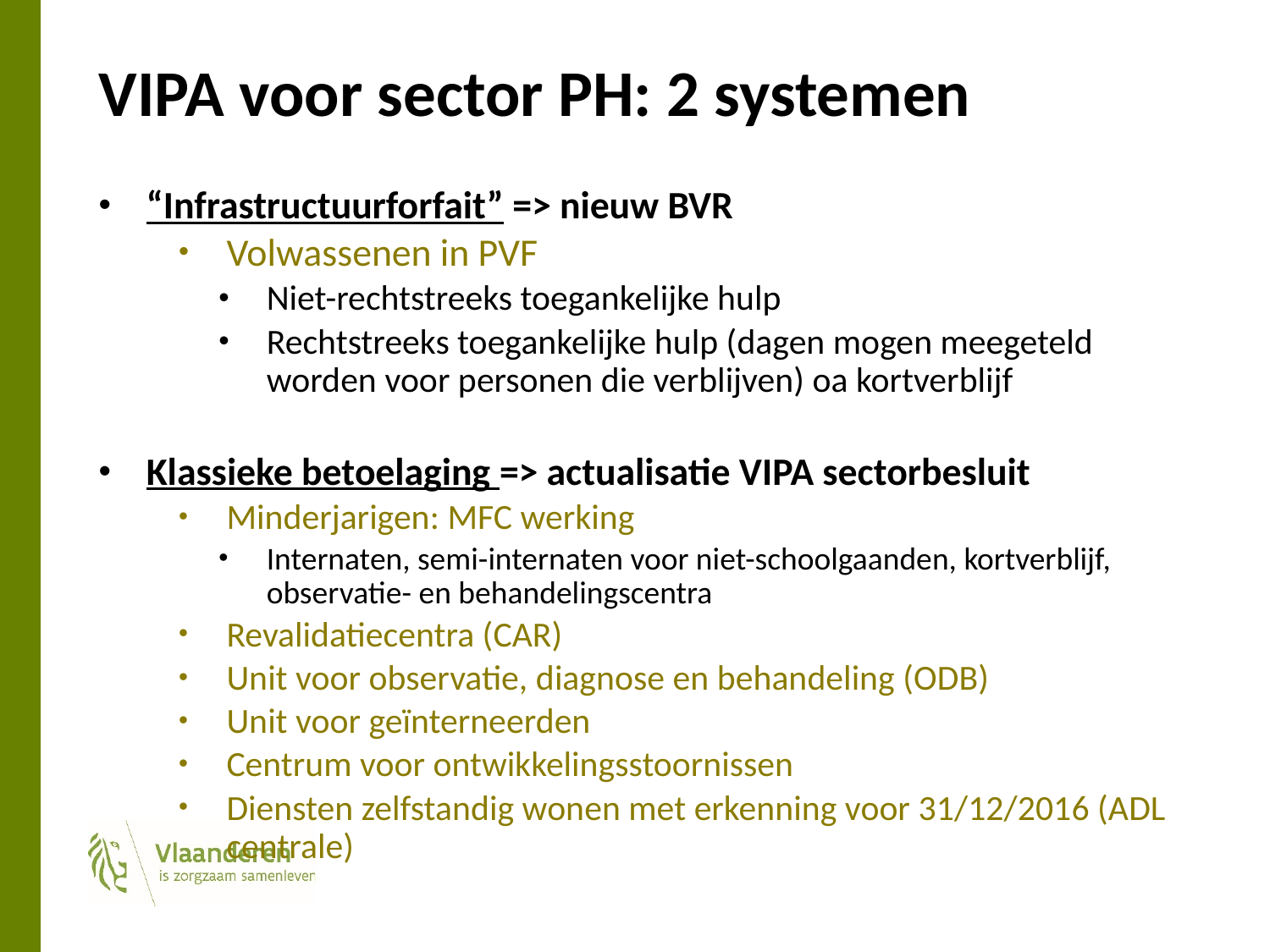

# VIPA voor sector PH: 2 systemen
“Infrastructuurforfait” => nieuw BVR
Volwassenen in PVF
Niet-rechtstreeks toegankelijke hulp
Rechtstreeks toegankelijke hulp (dagen mogen meegeteld worden voor personen die verblijven) oa kortverblijf

Klassieke betoelaging => actualisatie VIPA sectorbesluit
Minderjarigen: MFC werking
Internaten, semi-internaten voor niet-schoolgaanden, kortverblijf, observatie- en behandelingscentra
Revalidatiecentra (CAR)
Unit voor observatie, diagnose en behandeling (ODB)
Unit voor geïnterneerden
Centrum voor ontwikkelingsstoornissen
Diensten zelfstandig wonen met erkenning voor 31/12/2016 (ADL centrale)